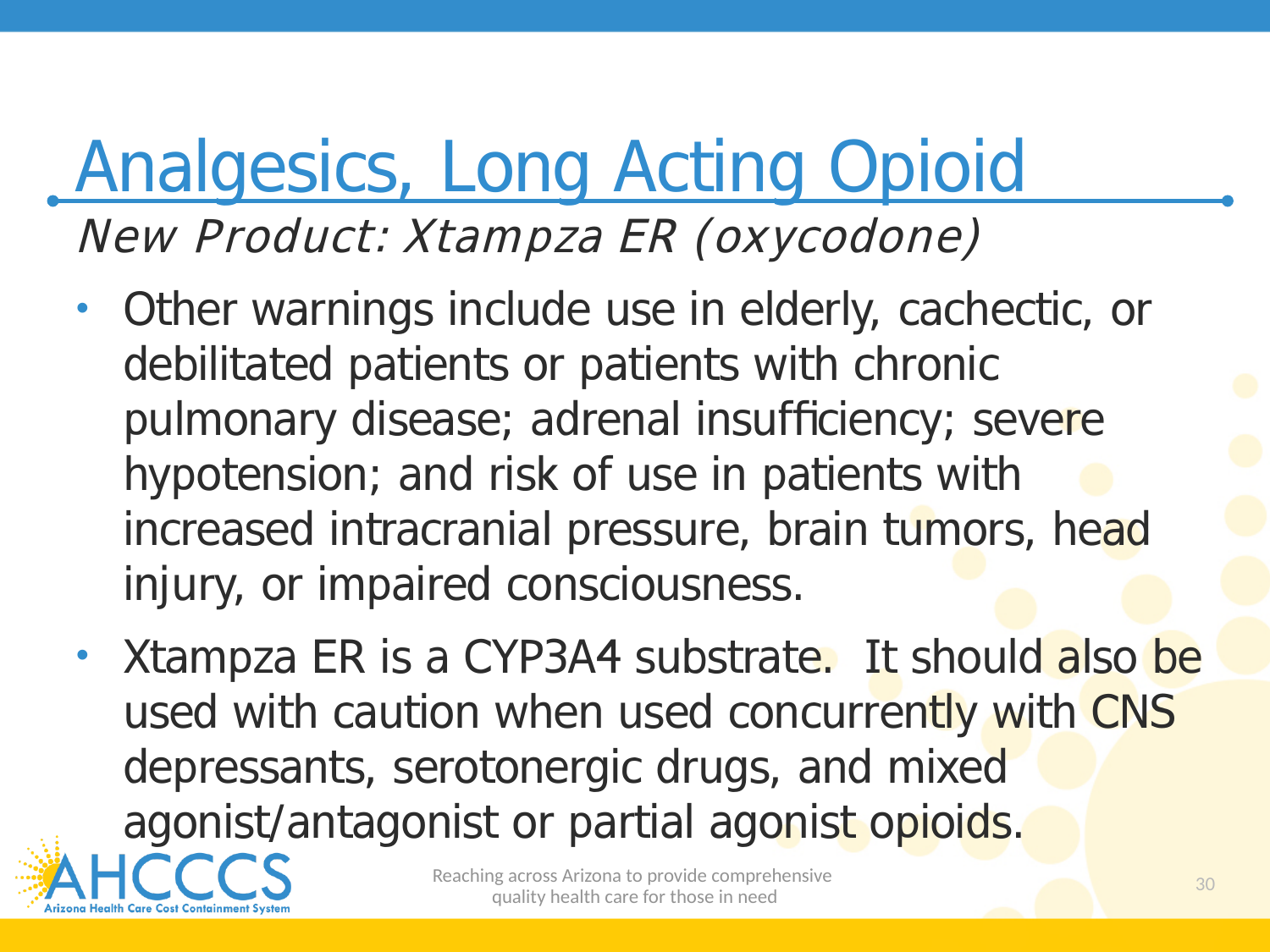

# Analgesics, Long Acting Opioid
New Product: Xtampza ER (oxycodone)
Other warnings include use in elderly, cachectic, or debilitated patients or patients with chronic pulmonary disease; adrenal insufficiency; severe hypotension; and risk of use in patients with increased intracranial pressure, brain tumors, head injury, or impaired consciousness.
Xtampza ER is a CYP3A4 substrate.  It should also be used with caution when used concurrently with CNS depressants, serotonergic drugs, and mixed agonist/antagonist or partial agonist opioids.

Reaching across Arizona to provide comprehensive
quality health care for those in need
30